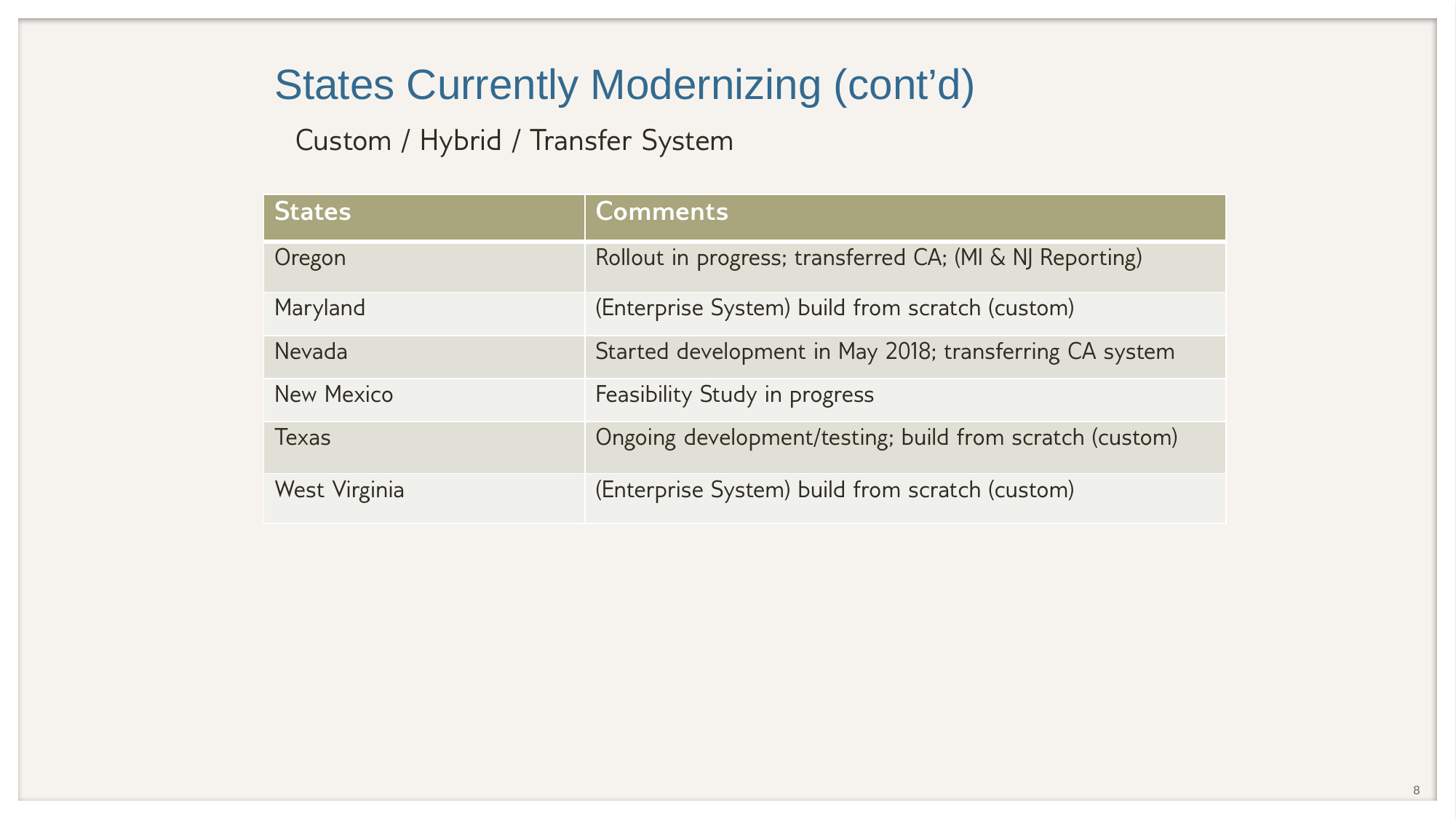

# States Currently Modernizing (cont’d)
Custom / Hybrid / Transfer System
| States | Comments |
| --- | --- |
| Oregon | Rollout in progress; transferred CA; (MI & NJ Reporting) |
| Maryland | (Enterprise System) build from scratch (custom) |
| Nevada | Started development in May 2018; transferring CA system |
| New Mexico | Feasibility Study in progress |
| Texas | Ongoing development/testing; build from scratch (custom) |
| West Virginia | (Enterprise System) build from scratch (custom) |
8